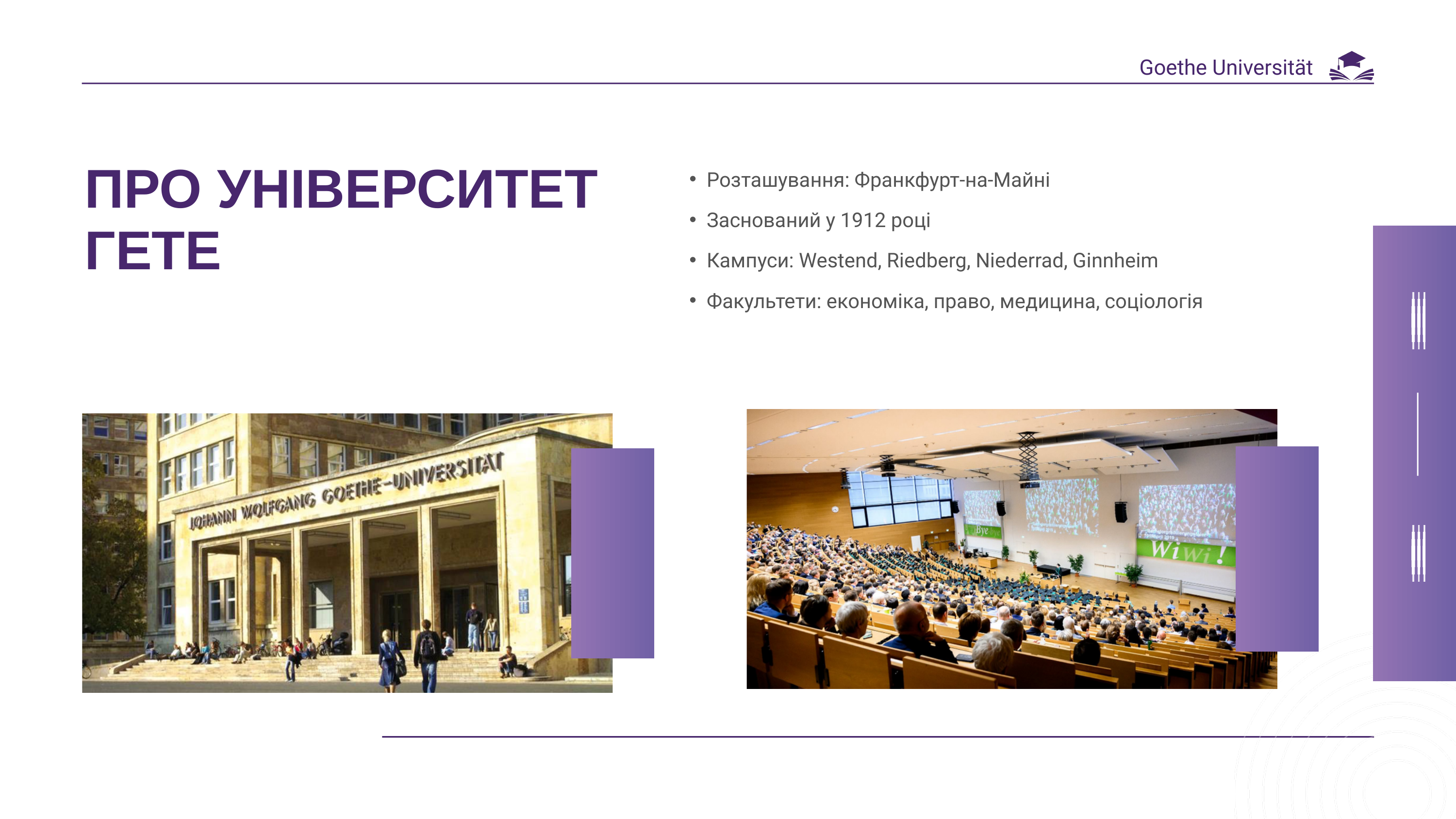

Goethe Universität

Розташування: Франкфурт-на-Майні
Заснований у 1912 році
Кампуси: Westend, Riedberg, Niederrad, Ginnheim
Факультети: економіка, право, медицина, соціологія
ПРО УНІВЕРСИТЕТ  ГЕТЕ